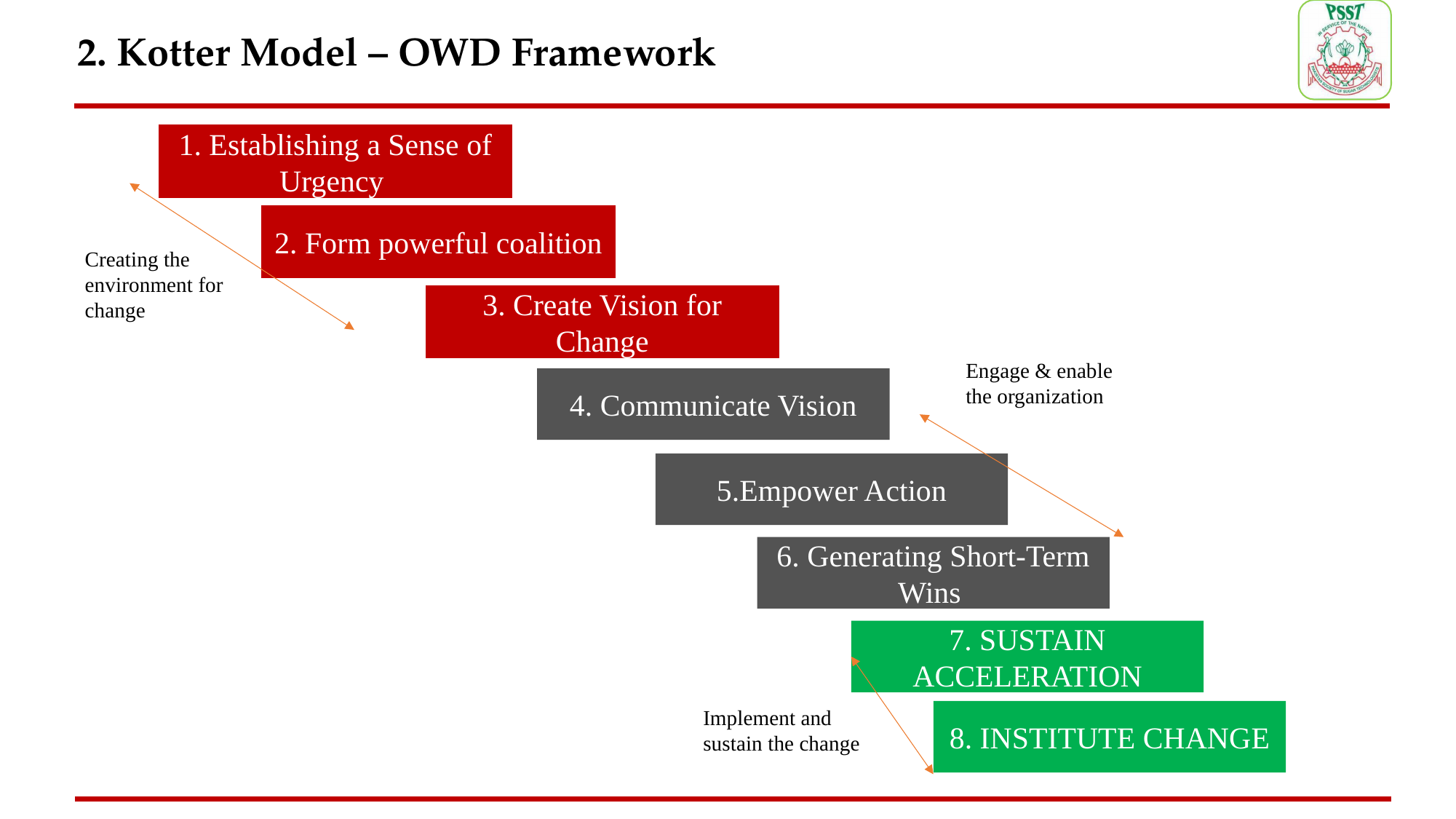

# 2. Kotter Model – OWD Framework
1. Establishing a Sense of Urgency
2. Form powerful coalition
Creating the environment for change
3. Create Vision for Change
Engage & enable the organization
4. Communicate Vision
5.Empower Action
6. Generating Short-Term Wins
7. SUSTAIN ACCELERATION
Implement and sustain the change
8. INSTITUTE CHANGE